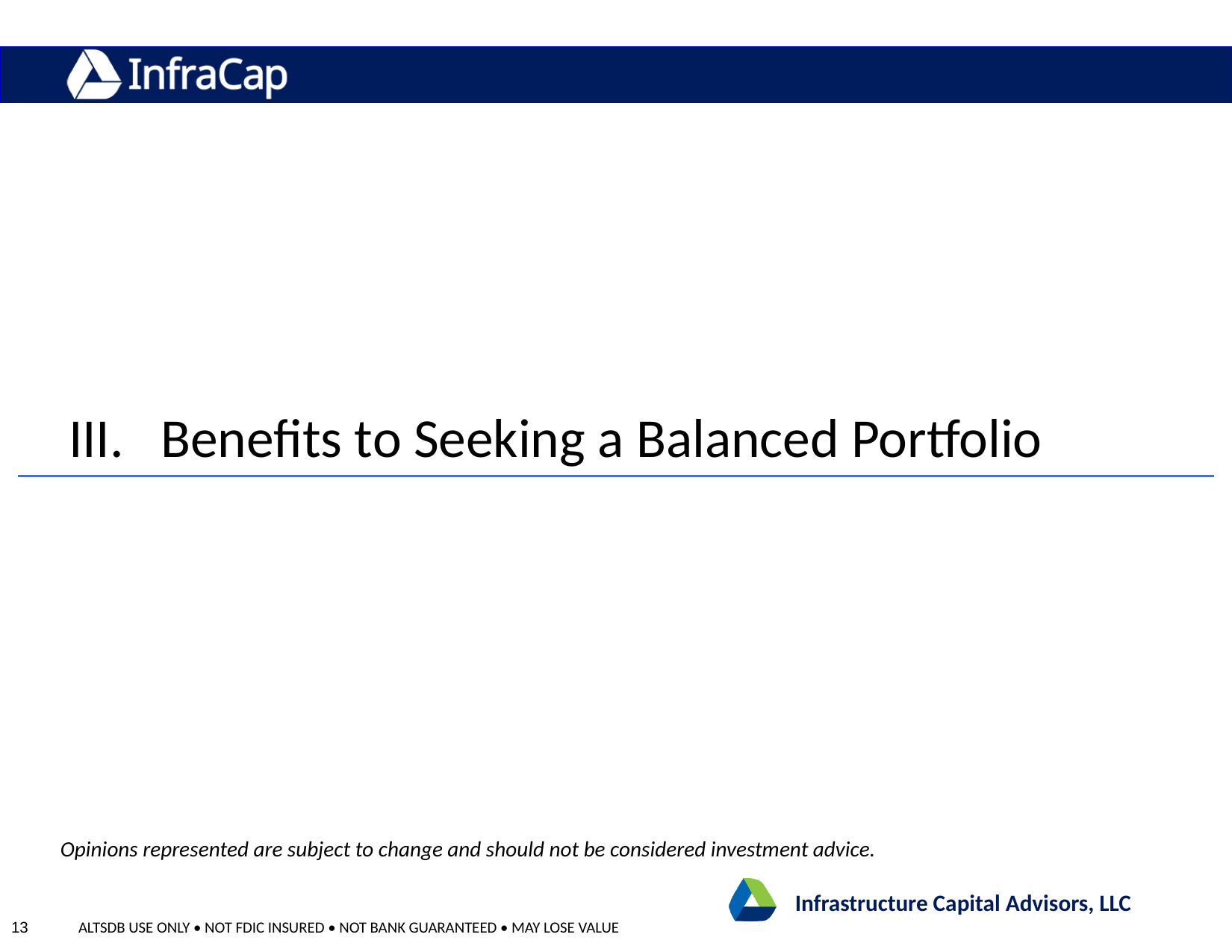

III.   Benefits to Seeking a Balanced Portfolio
Opinions represented are subject to change and should not be considered investment advice.

Infrastructure Capital Advisors, LLC
13
ALTSDB USE ONLY • NOT FDIC INSURED • NOT BANK GUARANTEED • MAY LOSE VALUE